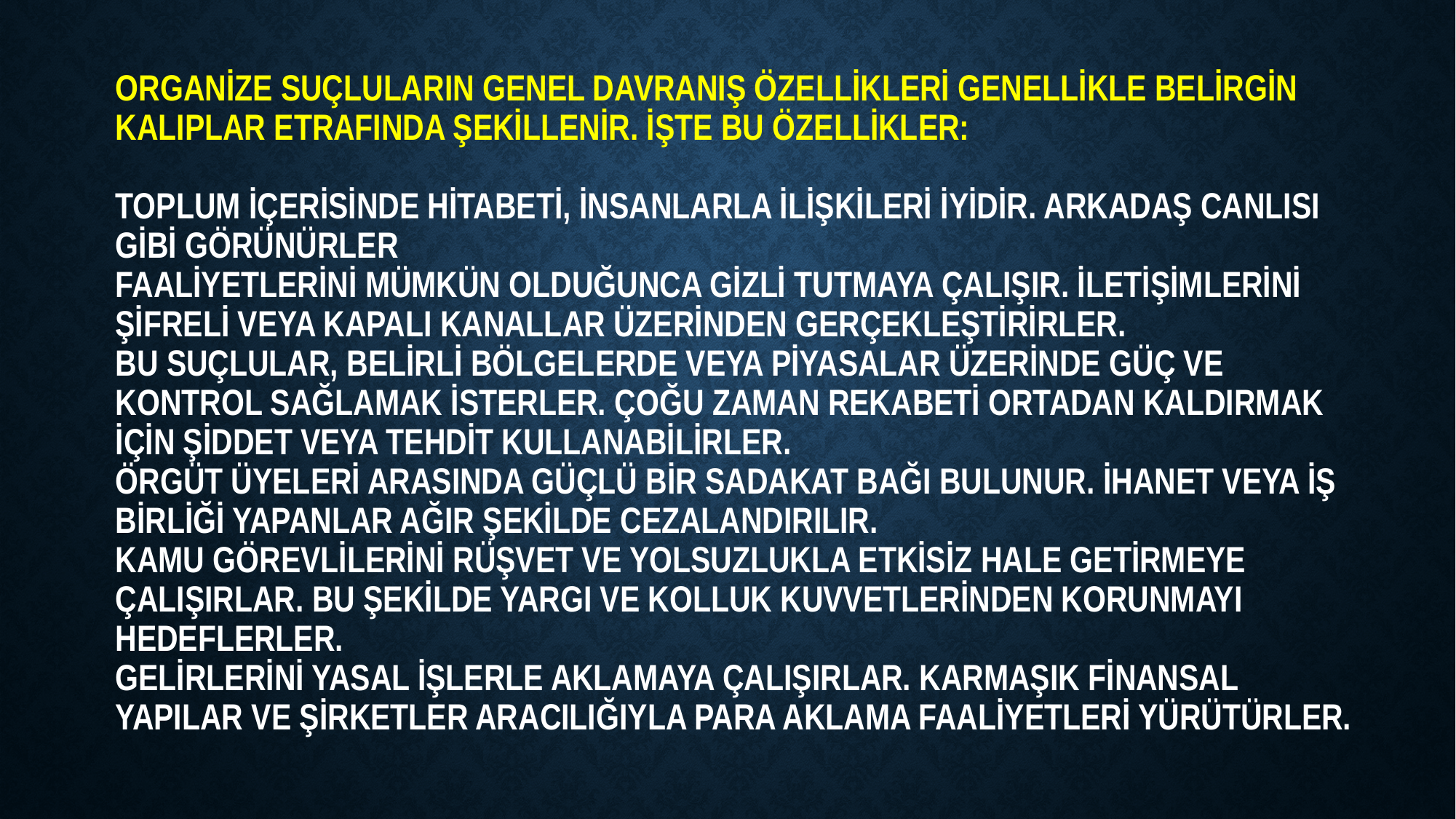

# Organize suçluların genel davranış özellikleri genellikle belirgin kalıplar etrafında şekillenir. İşte bu özellikler: Toplum içerisinde hitabeti, insanlarla ilişkileri iyidir. Arkadaş canlısı gibi görünürler Faaliyetlerini mümkün olduğunca gizli tutmaya çalışır. İletişimlerini şifreli veya kapalı kanallar üzerinden gerçekleştirirler. Bu suçlular, belirli bölgelerde veya piyasalar üzerinde güç ve kontrol sağlamak isterler. Çoğu zaman rekabeti ortadan kaldırmak için şiddet veya tehdit kullanabilirler. Örgüt üyeleri arasında güçlü bir sadakat bağı bulunur. İhanet veya iş birliği yapanlar ağır şekilde cezalandırılır. Kamu görevlilerini rüşvet ve yolsuzlukla etkisiz hale getirmeye çalışırlar. Bu şekilde yargı ve kolluk kuvvetlerinden korunmayı hedeflerler. Gelirlerini yasal işlerle aklamaya çalışırlar. Karmaşık finansal yapılar ve şirketler aracılığıyla para aklama faaliyetleri yürütürler.